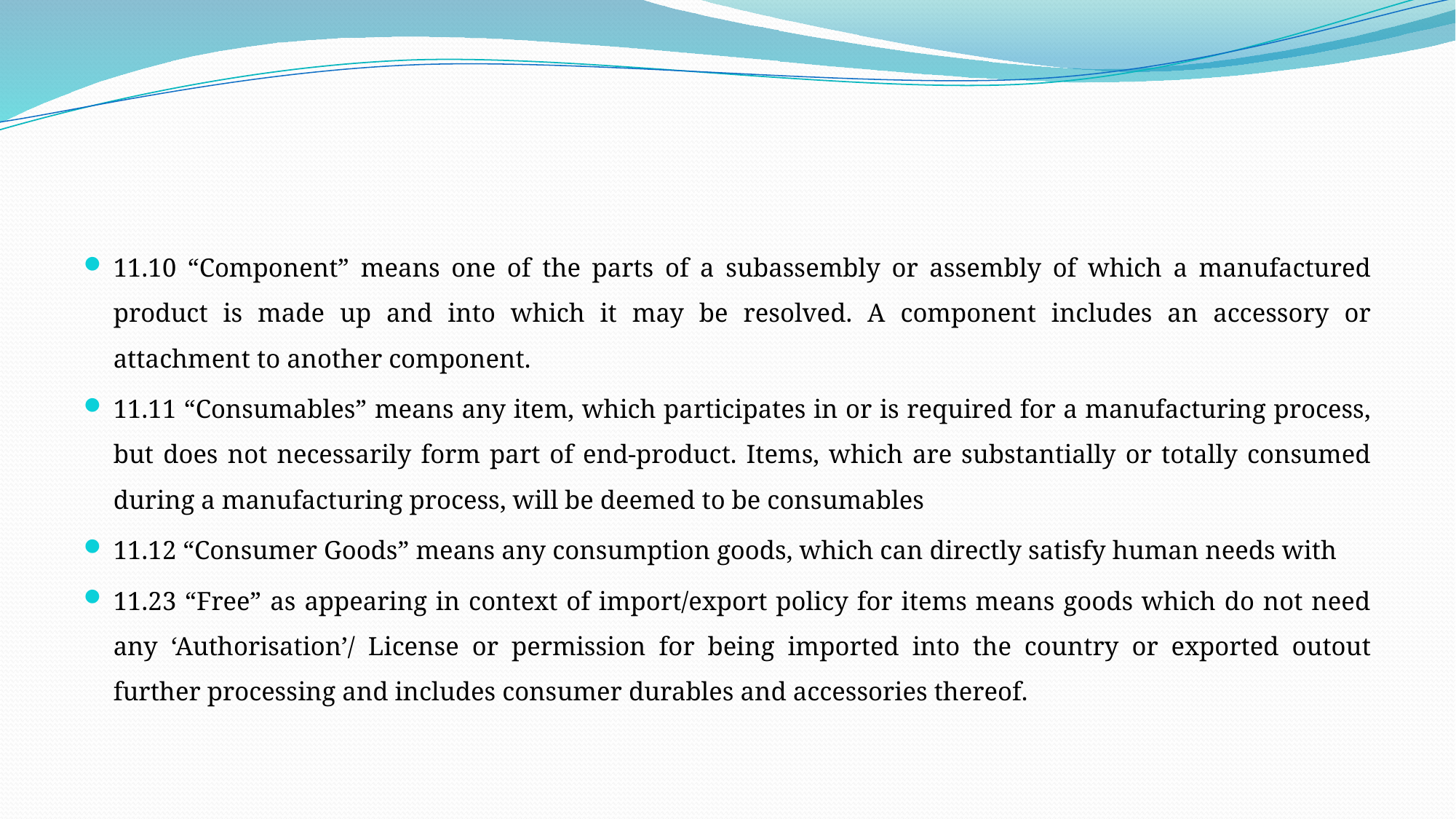

#
11.10 “Component” means one of the parts of a subassembly or assembly of which a manufactured product is made up and into which it may be resolved. A component includes an accessory or attachment to another component.
11.11 “Consumables” means any item, which participates in or is required for a manufacturing process, but does not necessarily form part of end-product. Items, which are substantially or totally consumed during a manufacturing process, will be deemed to be consumables
11.12 “Consumer Goods” means any consumption goods, which can directly satisfy human needs with
11.23 “Free” as appearing in context of import/export policy for items means goods which do not need any ‘Authorisation’/ License or permission for being imported into the country or exported outout further processing and includes consumer durables and accessories thereof.